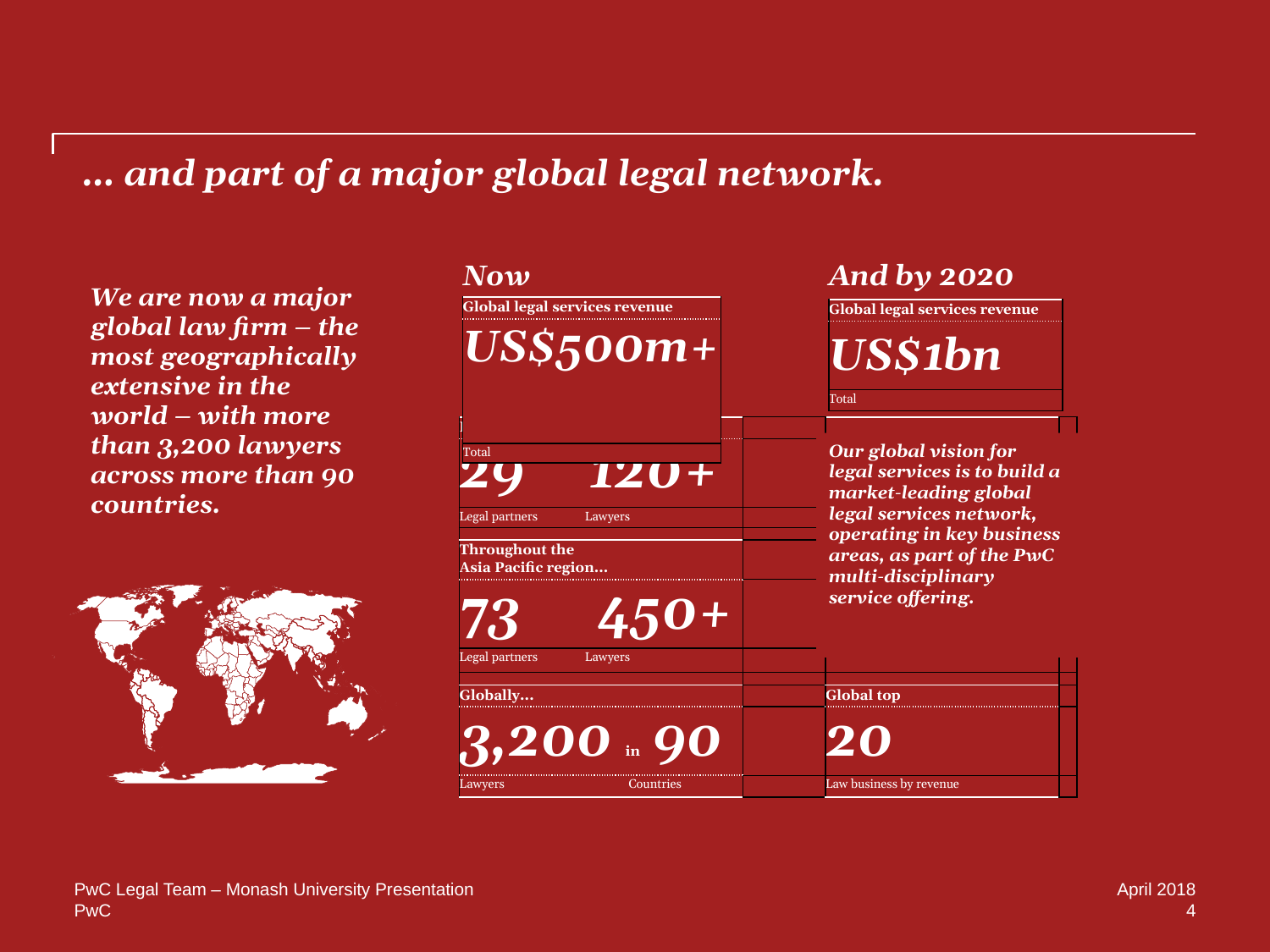

… and part of a major global legal network.
Now
# And by 2020
We are now a major global law firm – the most geographically extensive in the world – with more than 3,200 lawyers across more than 90 countries.

| Global legal services revenue |
| --- |
| US$500m+ |
| Total |
| Global legal services revenue |
| --- |
| US$1bn |
| Total |
| In Australia... |  |  |  |
| --- | --- | --- | --- |
| 29 120+ |  |  |  |
| Legal partners Lawyers |  |  |  |
|  |  |  |  |
| Throughout the Asia Pacific region... |  |  |  |
| 73 450+ |  |  |  |
| Legal partners Lawyers |  |  |  |
|  |  |  |  |
| Globally... |  | Global top |  |
| 3,200 in 90 |  | 20 |  |
| Lawyers Countries |  | Law business by revenue |  |

Our global vision for legal services is to build a market-leading global legal services network, operating in key business areas, as part of the PwC multi-disciplinary service offering.

PwC Legal Team – Monash University Presentation
April 2018
4